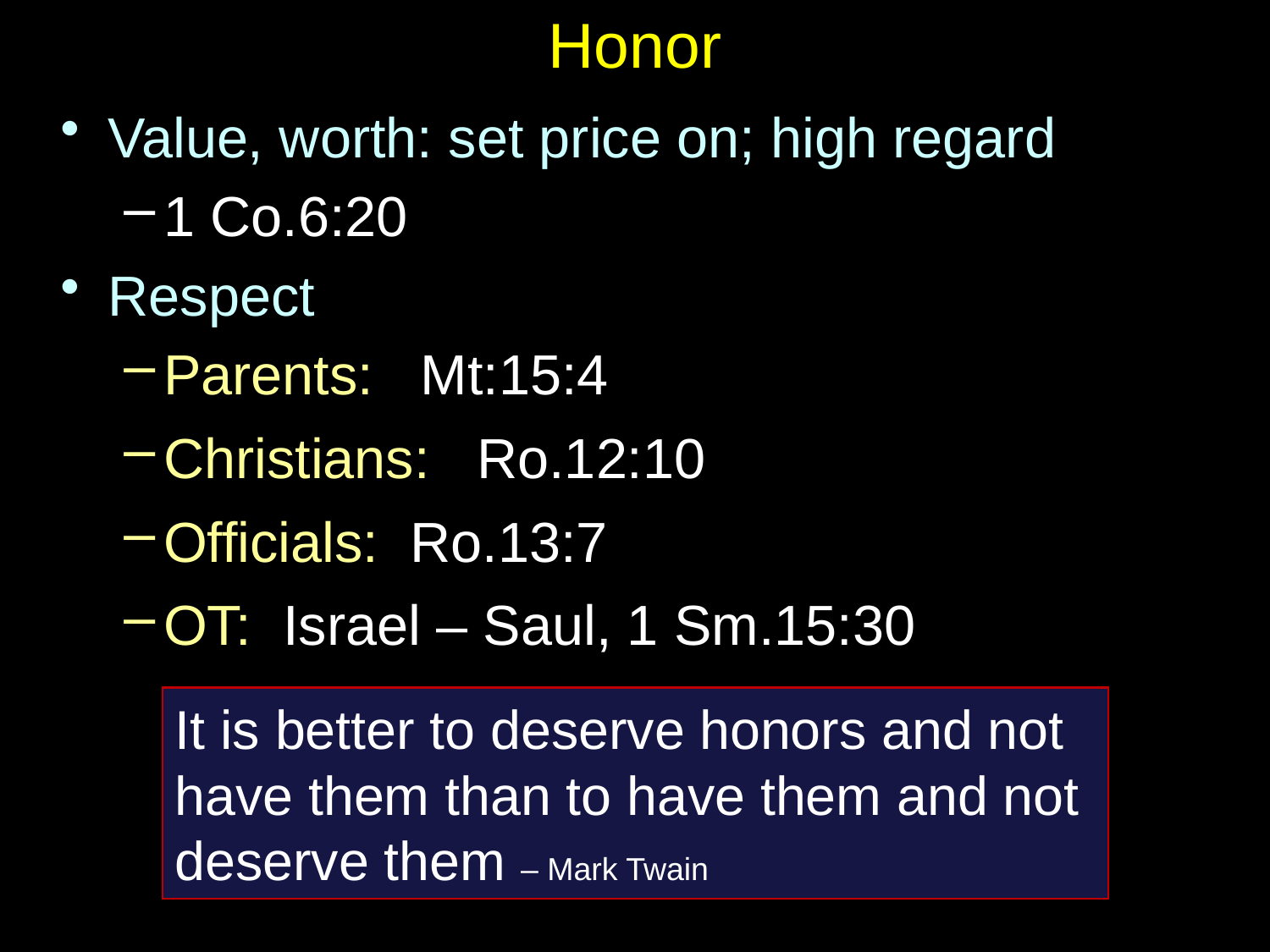

# Honor
Value, worth: set price on; high regard
1 Co.6:20
Respect
Parents:   Mt:15:4
Christians:   Ro.12:10
Officials:  Ro.13:7
OT:  Israel – Saul, 1 Sm.15:30

It is better to deserve honors and not have them than to have them and not deserve them – Mark Twain